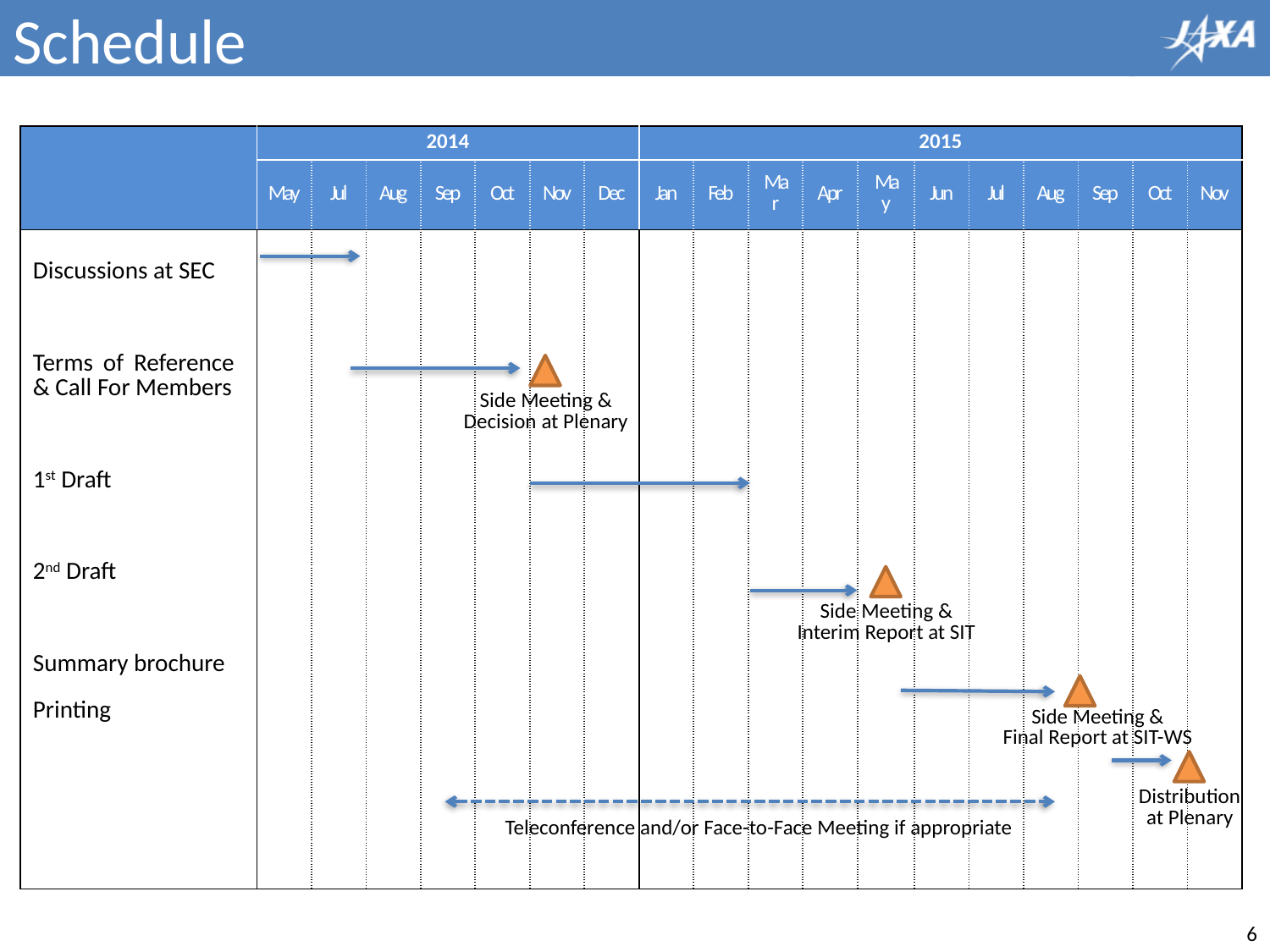

# Schedule
|  | 2014 |  |  |  |  |  |  | 2015 |  |  |  |  |  |  |  |  |  |  |
| --- | --- | --- | --- | --- | --- | --- | --- | --- | --- | --- | --- | --- | --- | --- | --- | --- | --- | --- |
|  | May | Jul | Aug | Sep | Oct | Nov | Dec | Jan | Feb | Mar | Apr | May | Jun | Jul | Aug | Sep | Oct | Nov |
| Discussions at SEC Terms of Reference & Call For Members 1st Draft 2nd Draft Summary brochure Printing |  |  |  |  |  |  |  |  |  |  |  |  |  |  |  |  |  |  |

Side Meeting &
Decision at Plenary

Side Meeting &
Interim Report at SIT

Side Meeting &
Final Report at SIT-WS

Distribution
at Plenary
Teleconference and/or Face-to-Face Meeting if appropriate
6